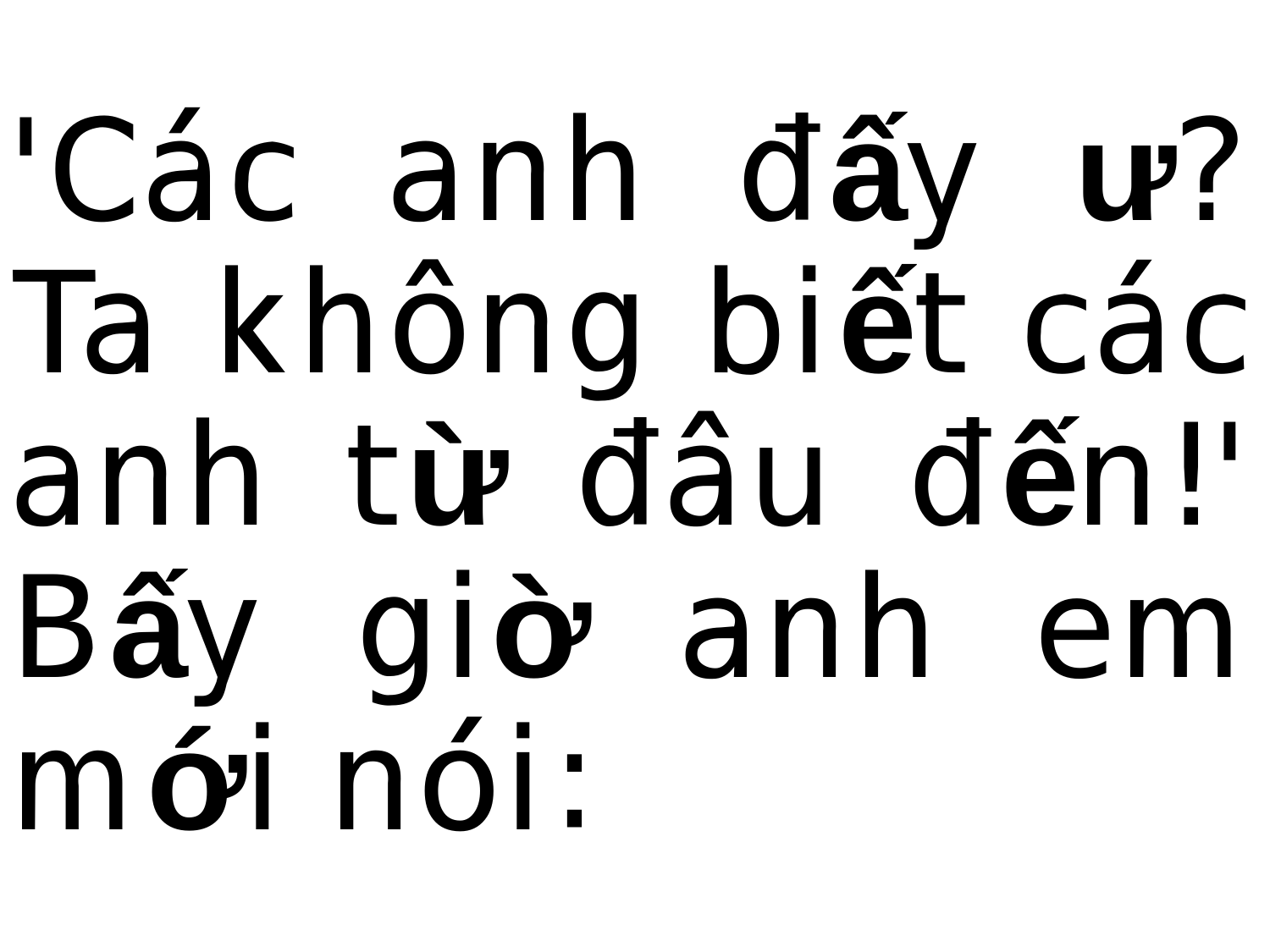

# 'Các anh đấy ư? Ta không biết các anh từ đâu đến!' Bấy giờ anh em mới nói: